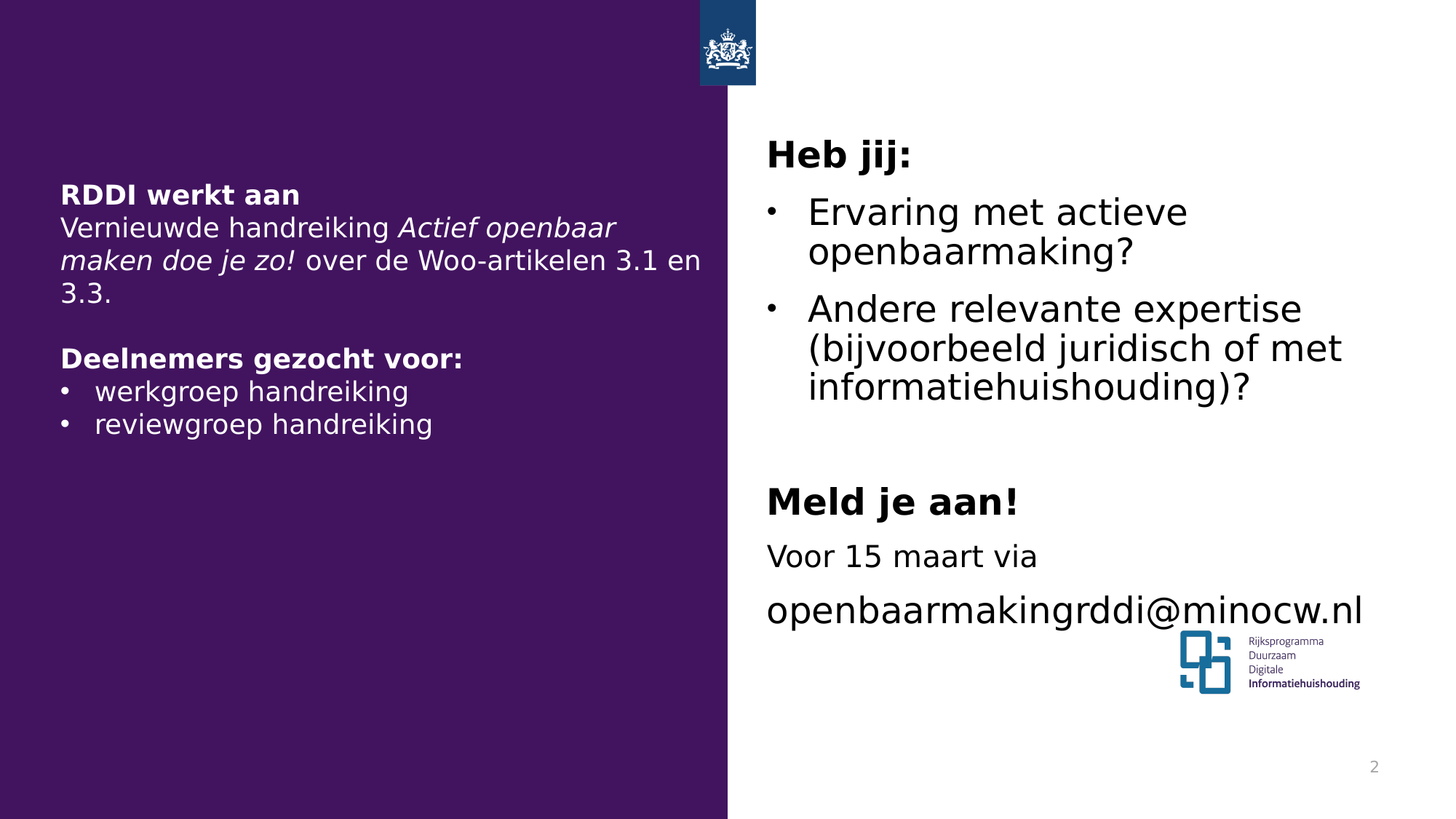

Heb jij:
Ervaring met actieve openbaarmaking?
Andere relevante expertise (bijvoorbeeld juridisch of met informatiehuishouding)?

Meld je aan!
Voor 15 maart via
openbaarmakingrddi@minocw.nl

RDDI werkt aan
Vernieuwde handreiking Actief openbaar maken doe je zo! over de Woo-artikelen 3.1 en 3.3.

Deelnemers gezocht voor:
werkgroep handreiking
reviewgroep handreiking

2